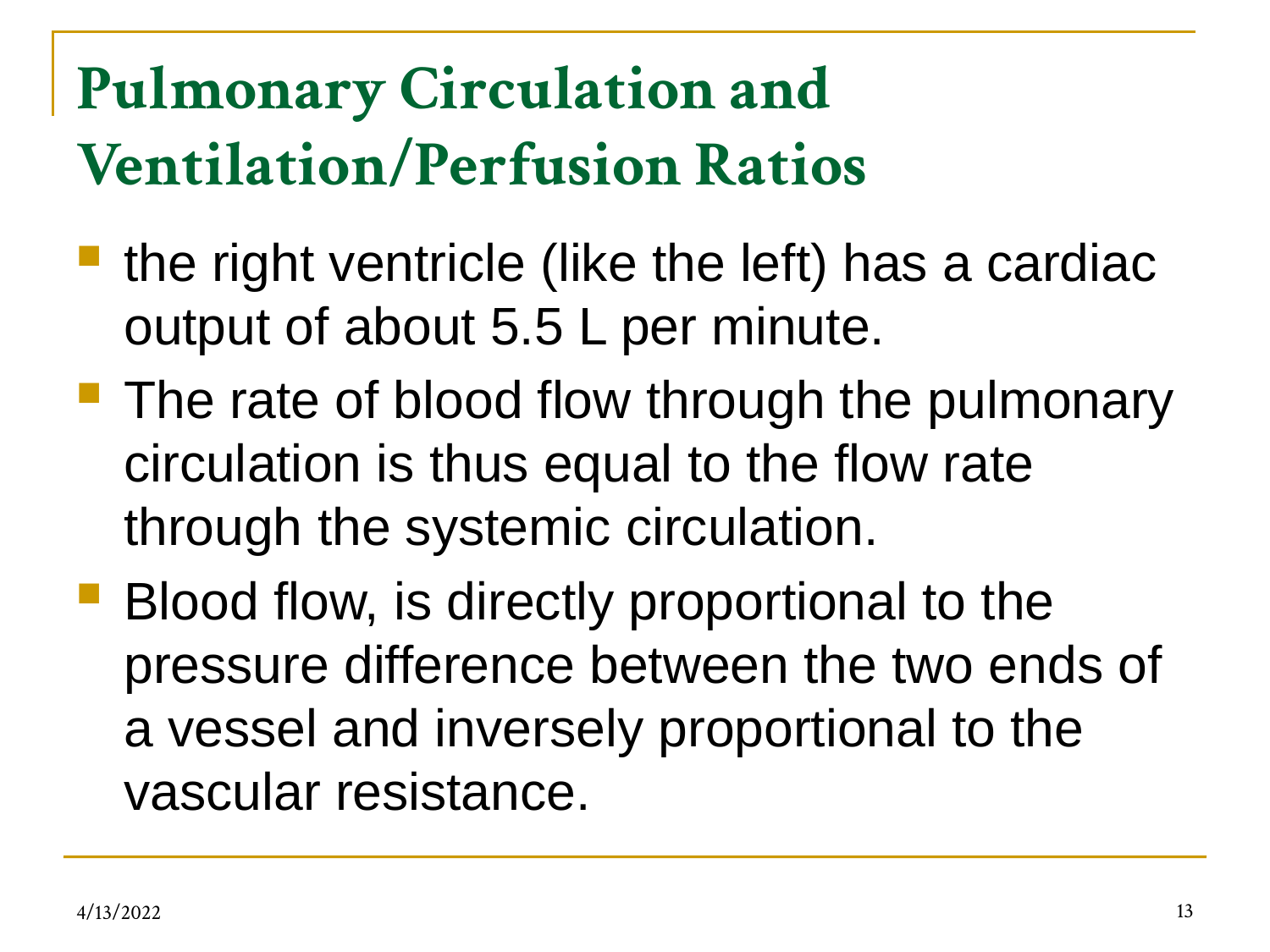

# Pulmonary Circulation and Ventilation/Perfusion Ratios
the right ventricle (like the left) has a cardiac output of about 5.5 L per minute.
The rate of blood flow through the pulmonary circulation is thus equal to the flow rate through the systemic circulation.
Blood flow, is directly proportional to the pressure difference between the two ends of a vessel and inversely proportional to the vascular resistance.
4/13/2022
13